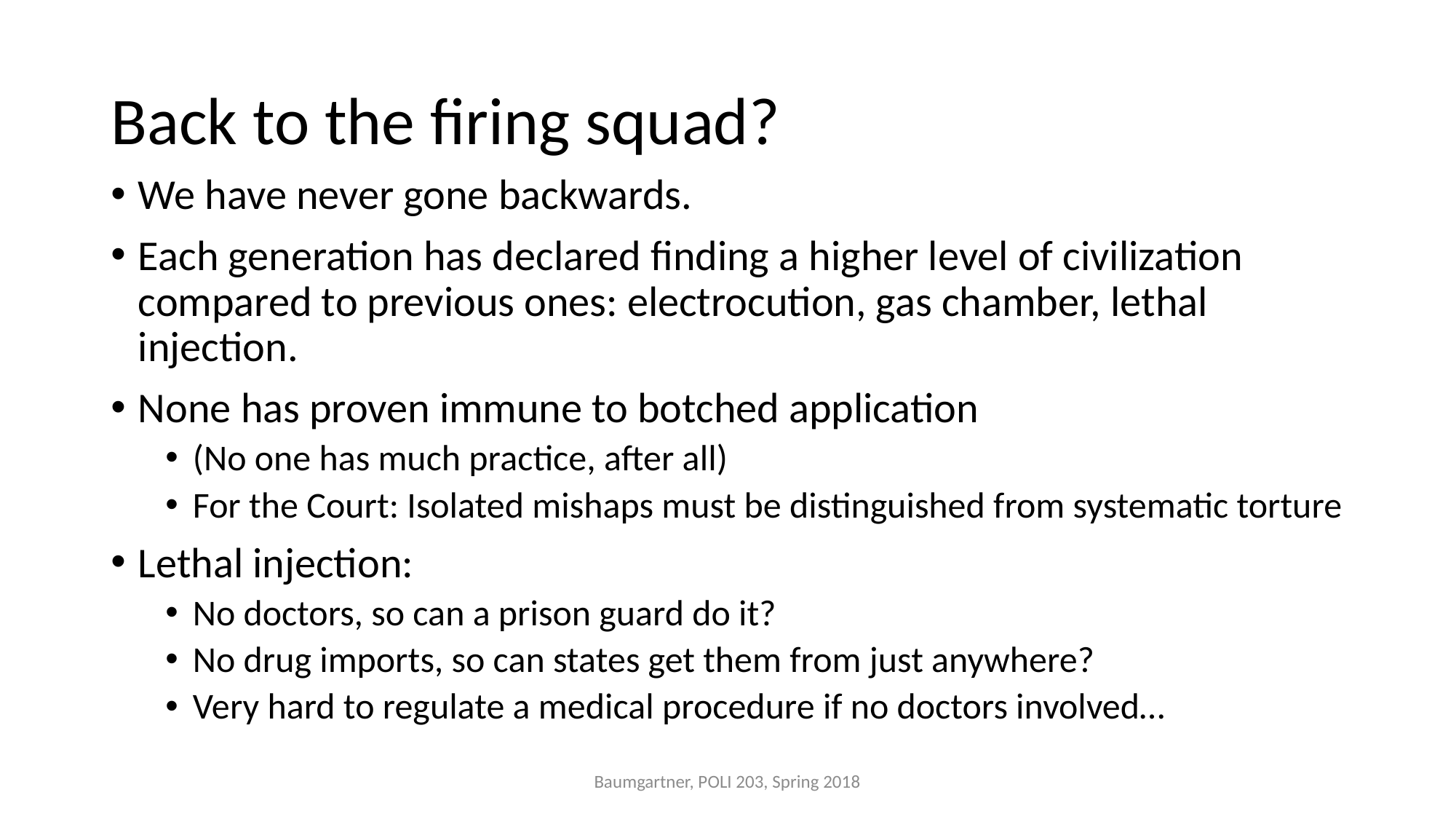

# Back to the firing squad?
We have never gone backwards.
Each generation has declared finding a higher level of civilization compared to previous ones: electrocution, gas chamber, lethal injection.
None has proven immune to botched application
(No one has much practice, after all)
For the Court: Isolated mishaps must be distinguished from systematic torture
Lethal injection:
No doctors, so can a prison guard do it?
No drug imports, so can states get them from just anywhere?
Very hard to regulate a medical procedure if no doctors involved…
Baumgartner, POLI 203, Spring 2018